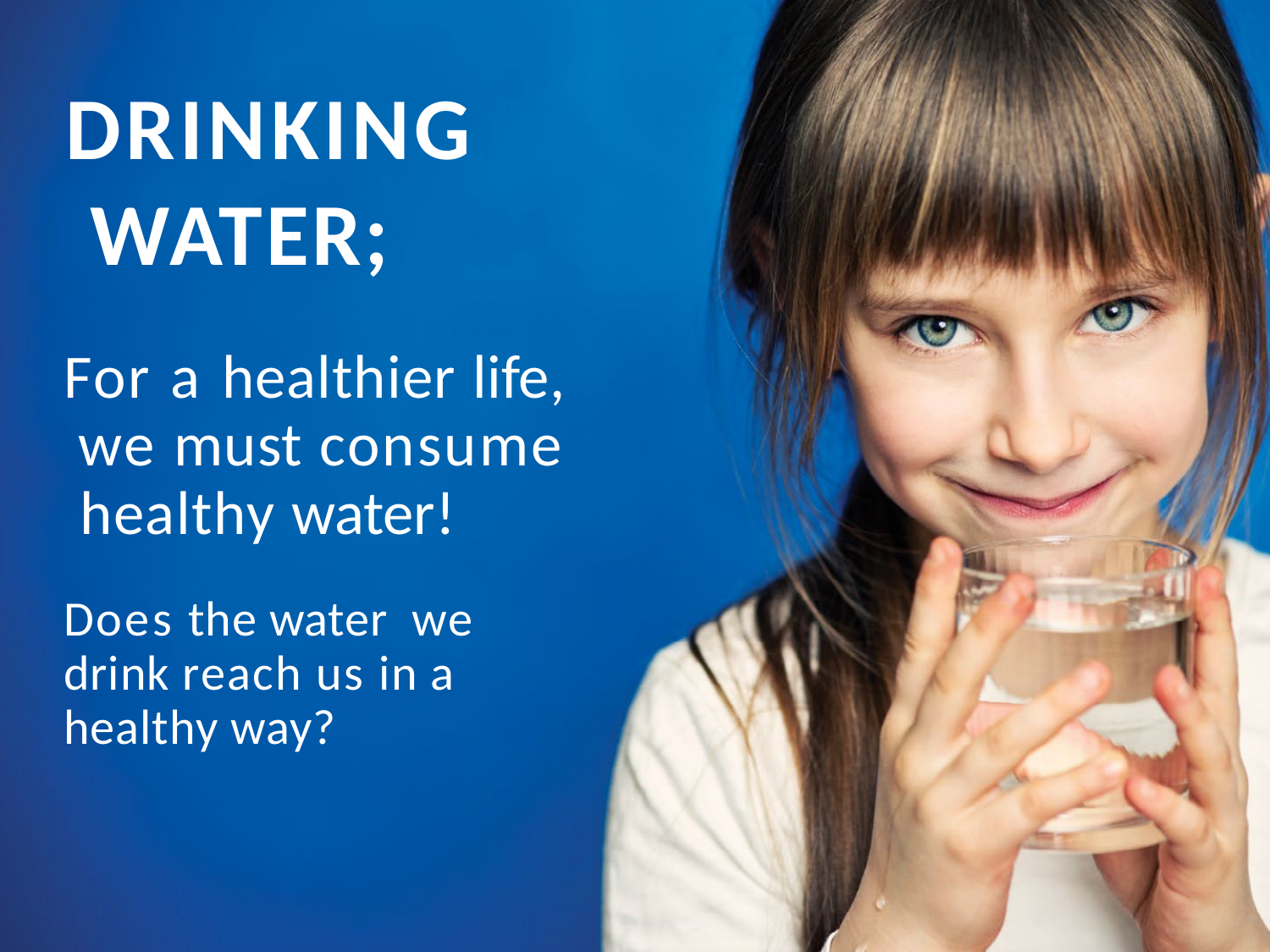

# DRINKING  WATER;
For a healthier life,  we must consume  healthy water!
Does the water  we drink reach us in a healthy way?